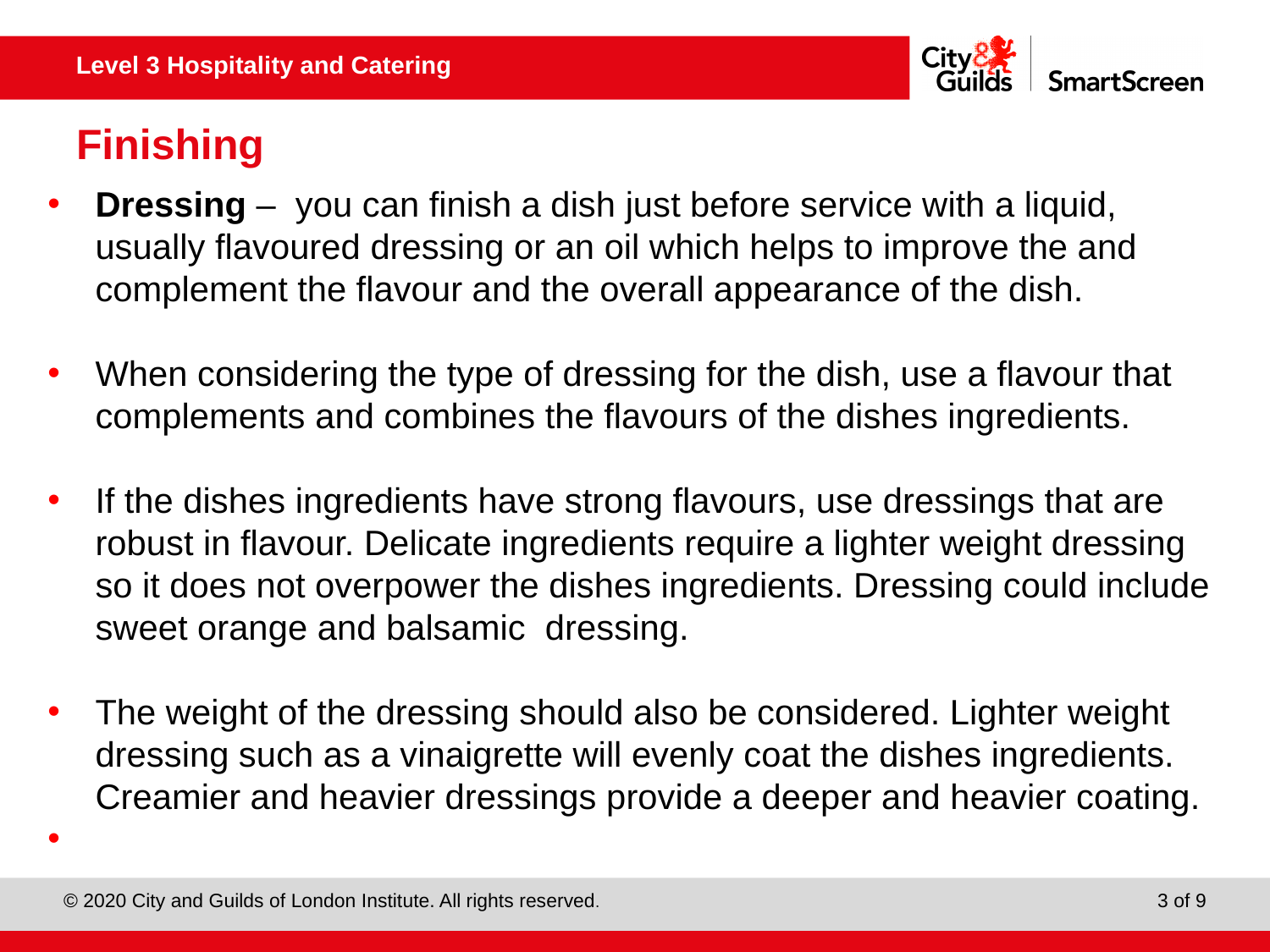

# Finishing
Dressing –  you can finish a dish just before service with a liquid, usually flavoured dressing or an oil which helps to improve the and complement the flavour and the overall appearance of the dish.

When considering the type of dressing for the dish, use a flavour that complements and combines the flavours of the dishes ingredients.

If the dishes ingredients have strong flavours, use dressings that are robust in flavour. Delicate ingredients require a lighter weight dressing so it does not overpower the dishes ingredients. Dressing could include sweet orange and balsamic  dressing.

The weight of the dressing should also be considered. Lighter weight dressing such as a vinaigrette will evenly coat the dishes ingredients. Creamier and heavier dressings provide a deeper and heavier coating.